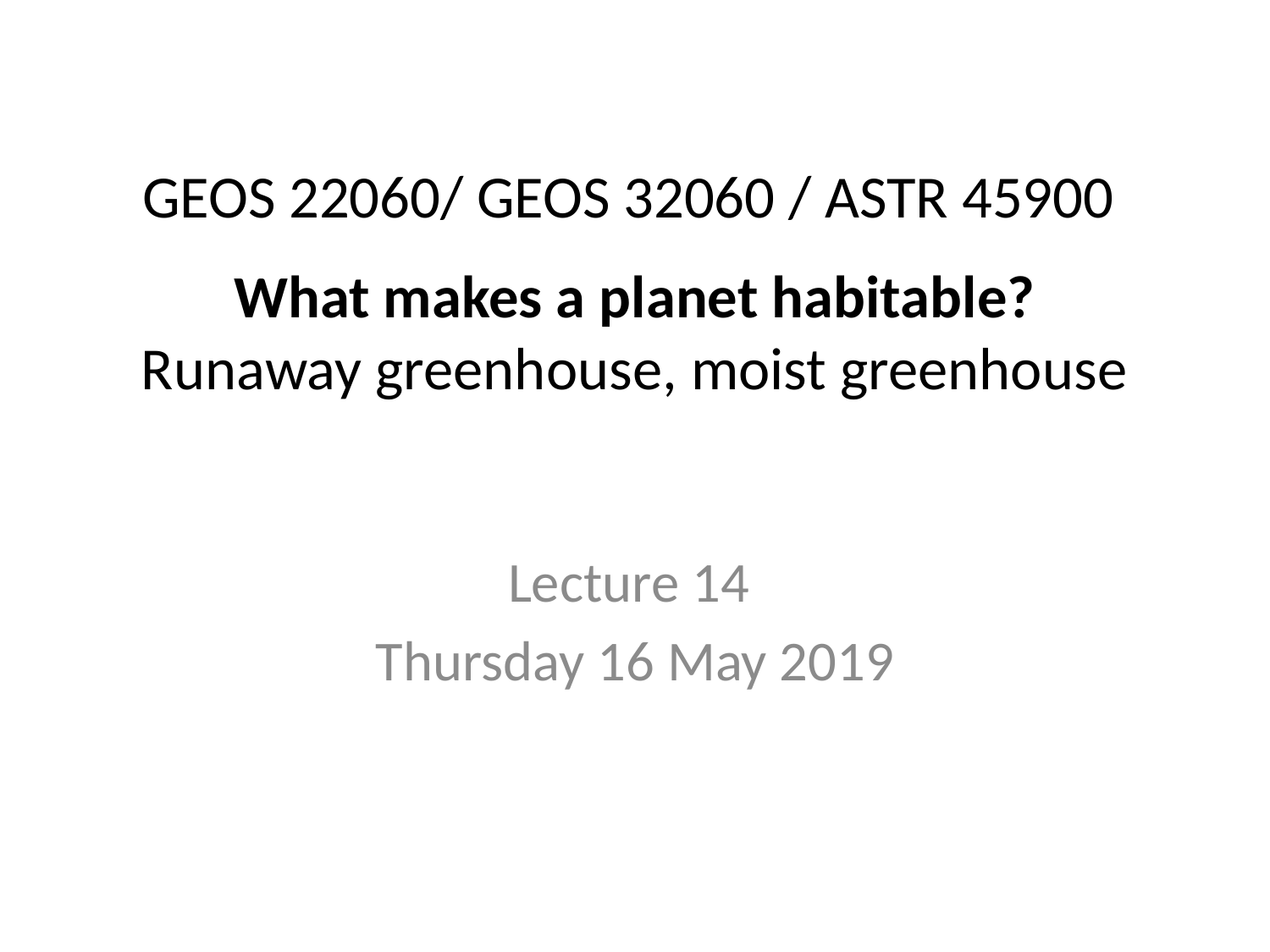

# GEOS 22060/ GEOS 32060 / ASTR 45900
What makes a planet habitable?
Runaway greenhouse, moist greenhouse
Lecture 14
Thursday 16 May 2019